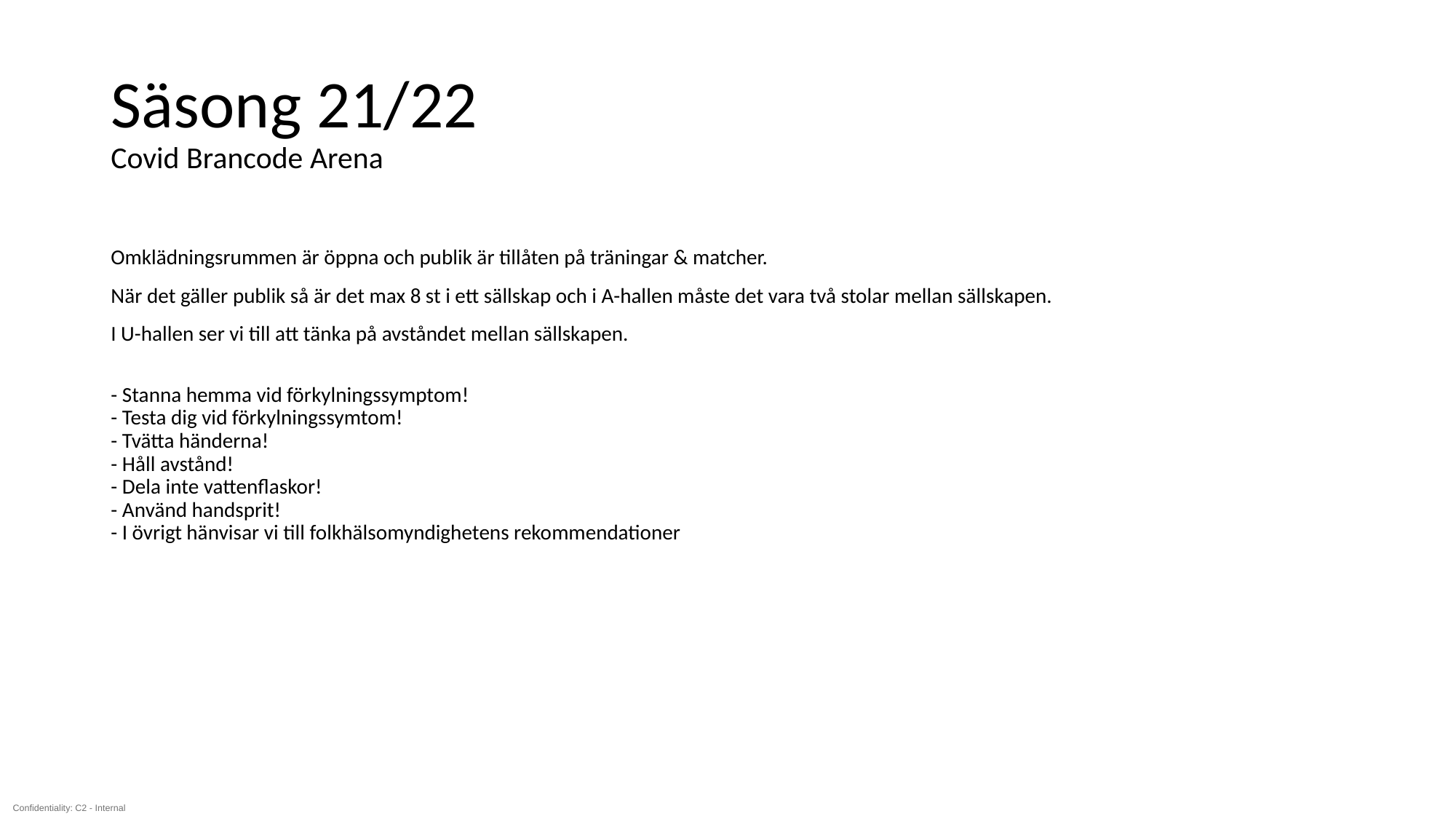

# Säsong 21/22 Covid Brancode Arena
Omklädningsrummen är öppna och publik är tillåten på träningar & matcher.
När det gäller publik så är det max 8 st i ett sällskap och i A-hallen måste det vara två stolar mellan sällskapen.
I U-hallen ser vi till att tänka på avståndet mellan sällskapen.
- Stanna hemma vid förkylningssymptom!
- Testa dig vid förkylningssymtom!
- Tvätta händerna!
- Håll avstånd!
- Dela inte vattenflaskor!
- Använd handsprit!
- I övrigt hänvisar vi till folkhälsomyndighetens rekommendationer